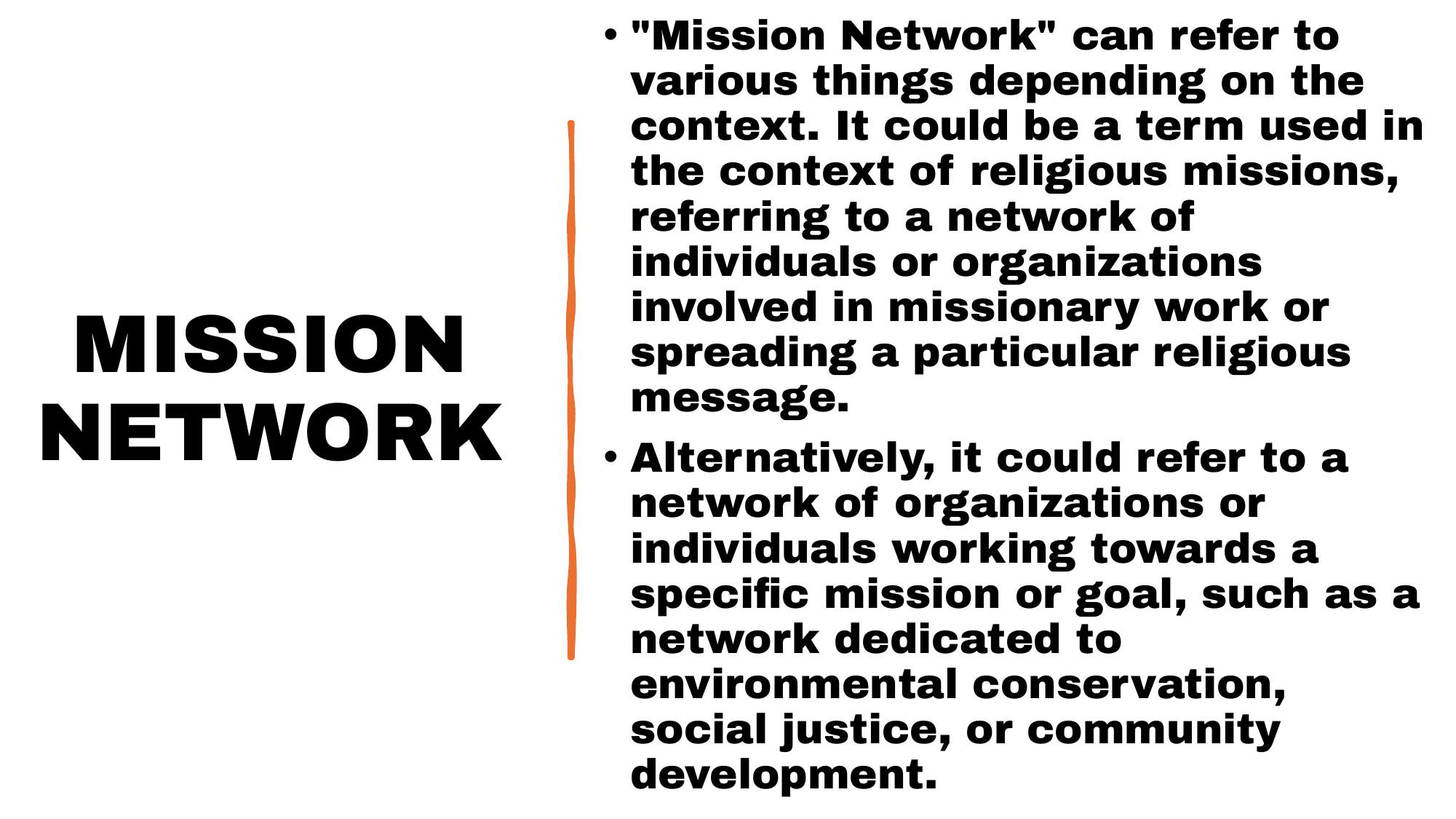

"Mission Network" can refer to various things depending on the context. It could be a term used in the context of religious missions, referring to a network of individuals or organizations involved in missionary work or spreading a particular religious message.
Alternatively, it could refer to a network of organizations or individuals working towards a specific mission or goal, such as a network dedicated to environmental conservation, social justice, or community development.
# MISSION NETWORK